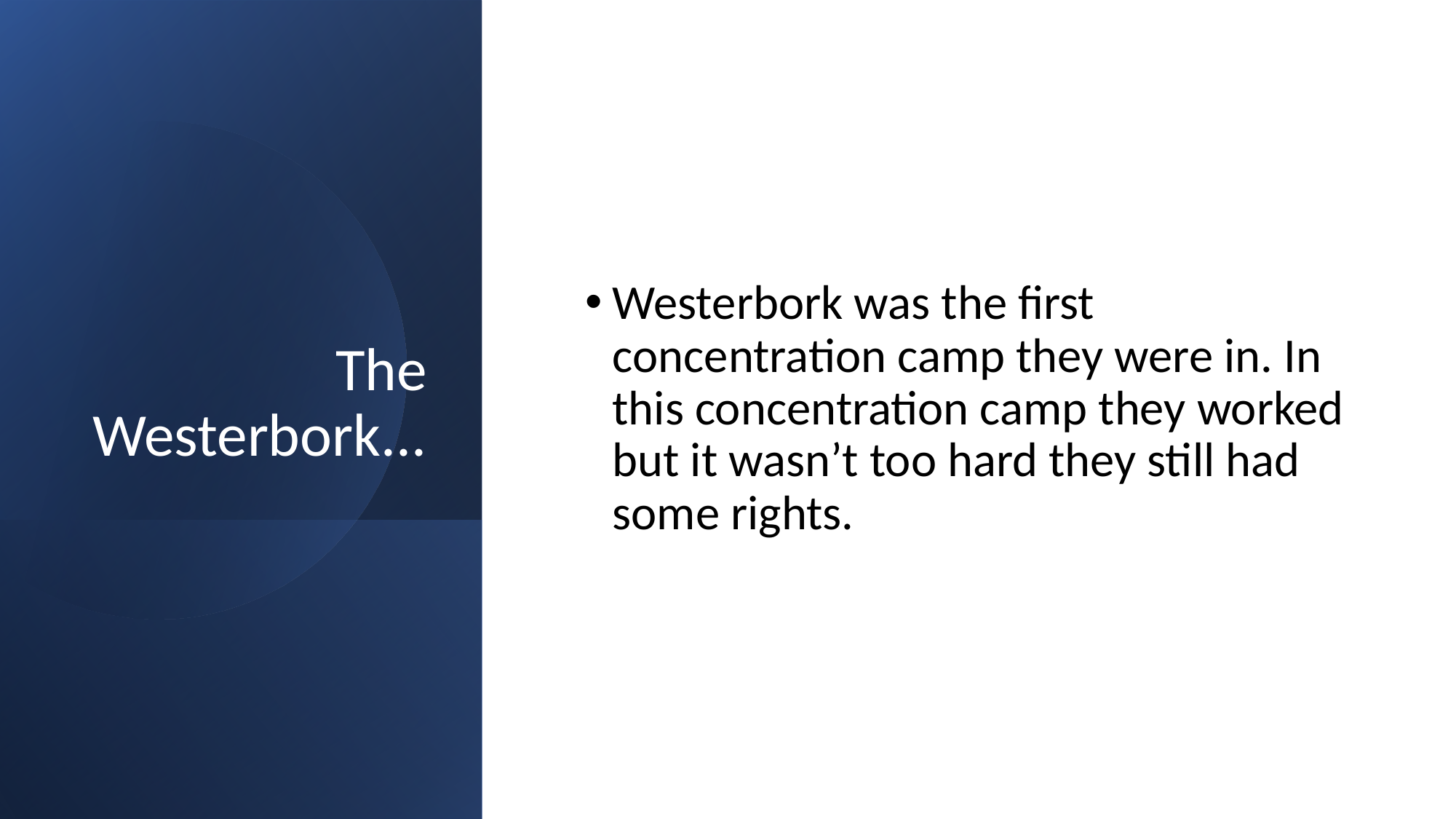

# The Westerbork...
Westerbork was the first concentration camp they were in. In this concentration camp they worked but it wasn’t too hard they still had some rights.